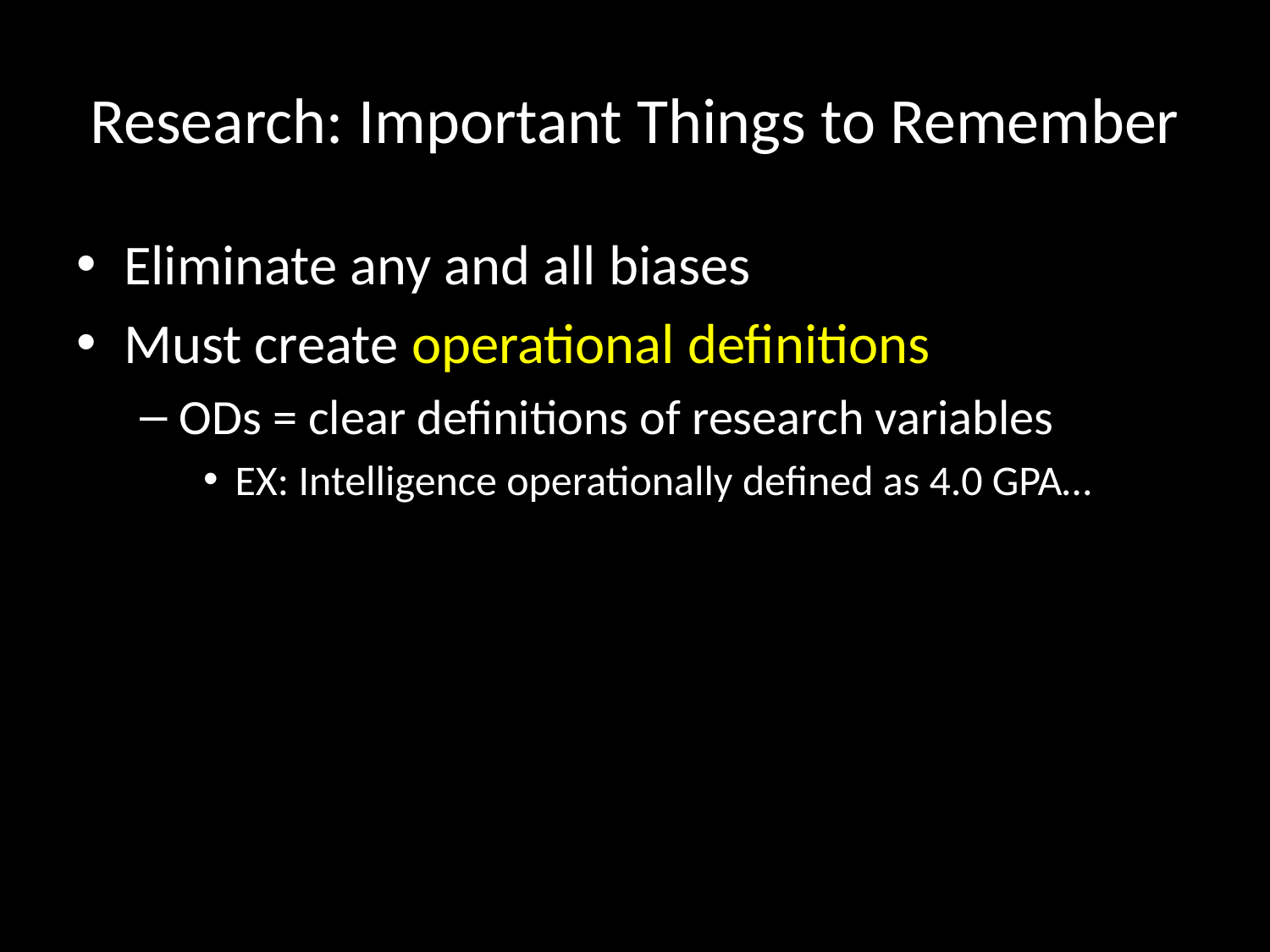

# Research: Important Things to Remember
Eliminate any and all biases
Must create operational definitions
ODs = clear definitions of research variables
EX: Intelligence operationally defined as 4.0 GPA…